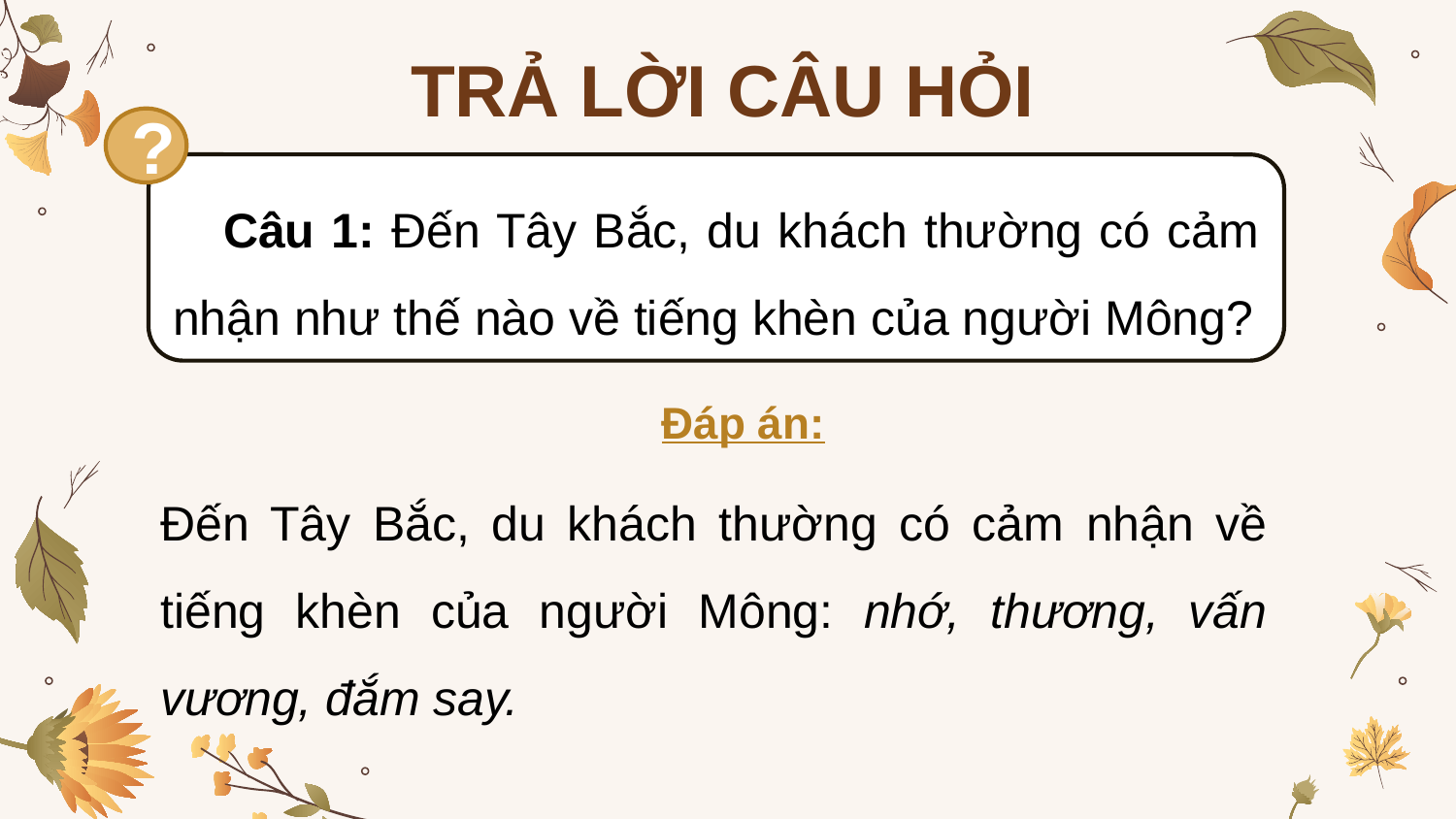

TRẢ LỜI CÂU HỎI
?
   Câu 1: Đến Tây Bắc, du khách thường có cảm nhận như thế nào về tiếng khèn của người Mông?
Đáp án:
Đến Tây Bắc, du khách thường có cảm nhận về tiếng khèn của người Mông: nhớ, thương, vấn vương, đắm say.